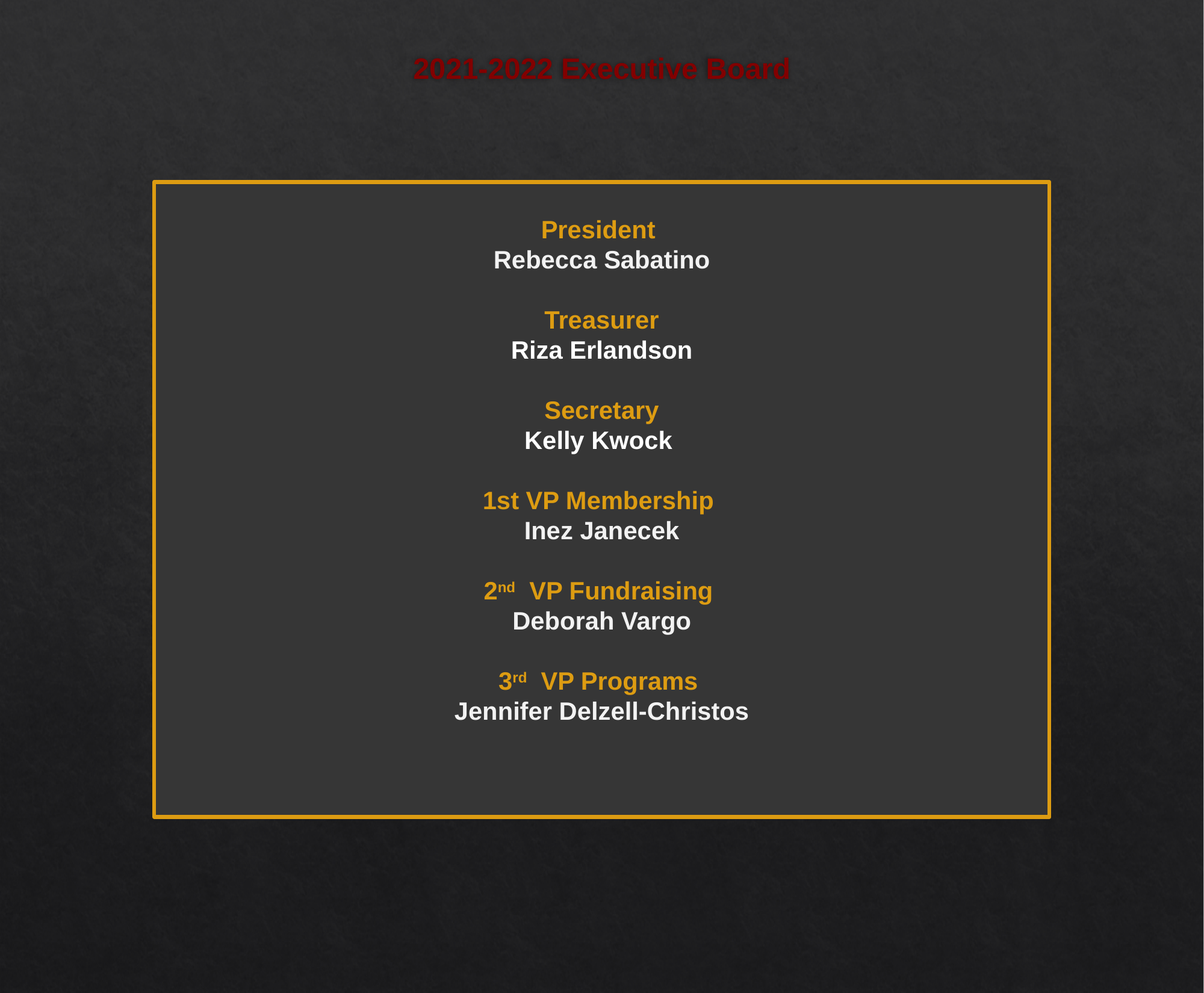

# 2021-2022 Executive Board

President
Rebecca Sabatino

Treasurer
Riza Erlandson

Secretary
Kelly Kwock

1st VP Membership
Inez Janecek

2nd  VP Fundraising
Deborah Vargo

3rd  VP Programs
Jennifer Delzell-Christos